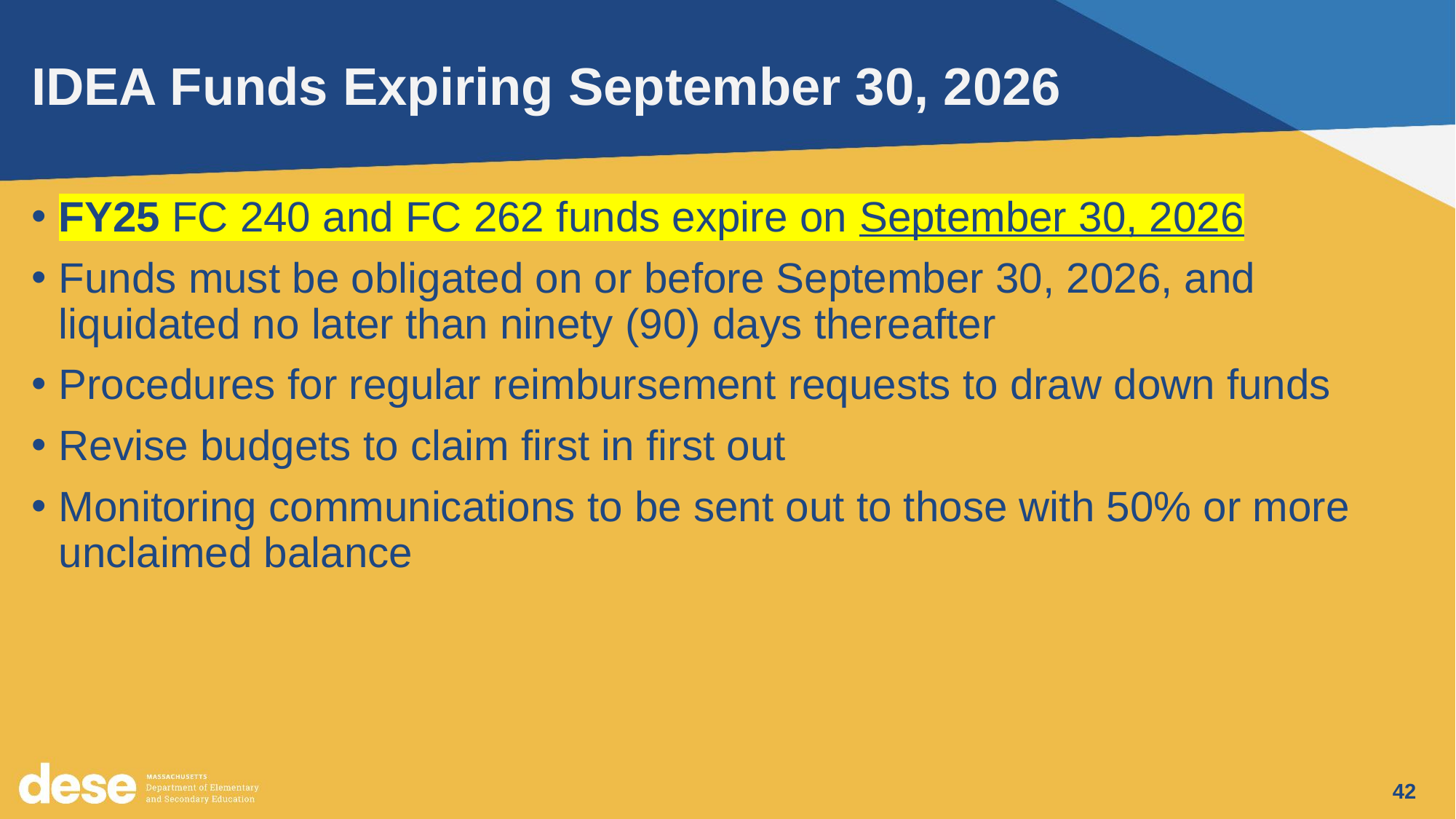

# IDEA Funds Expiring September 30, 2026
FY25 FC 240 and FC 262 funds expire on September 30, 2026
Funds must be obligated on or before September 30, 2026, and liquidated no later than ninety (90) days thereafter
Procedures for regular reimbursement requests to draw down funds
Revise budgets to claim first in first out
Monitoring communications to be sent out to those with 50% or more unclaimed balance

42